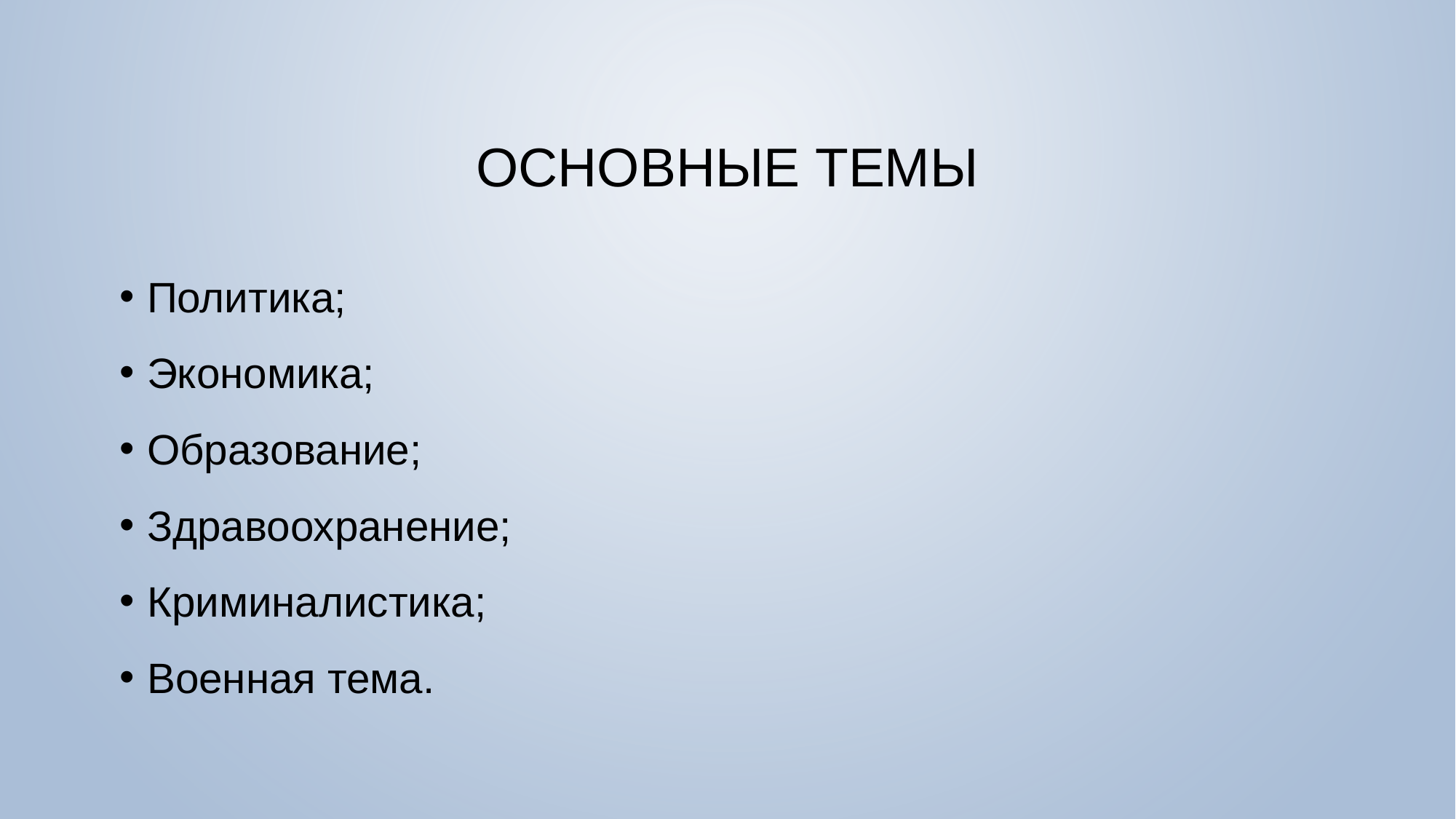

# Основные темы
Политика;
Экономика;
Образование;
Здравоохранение;
Криминалистика;
Военная тема.